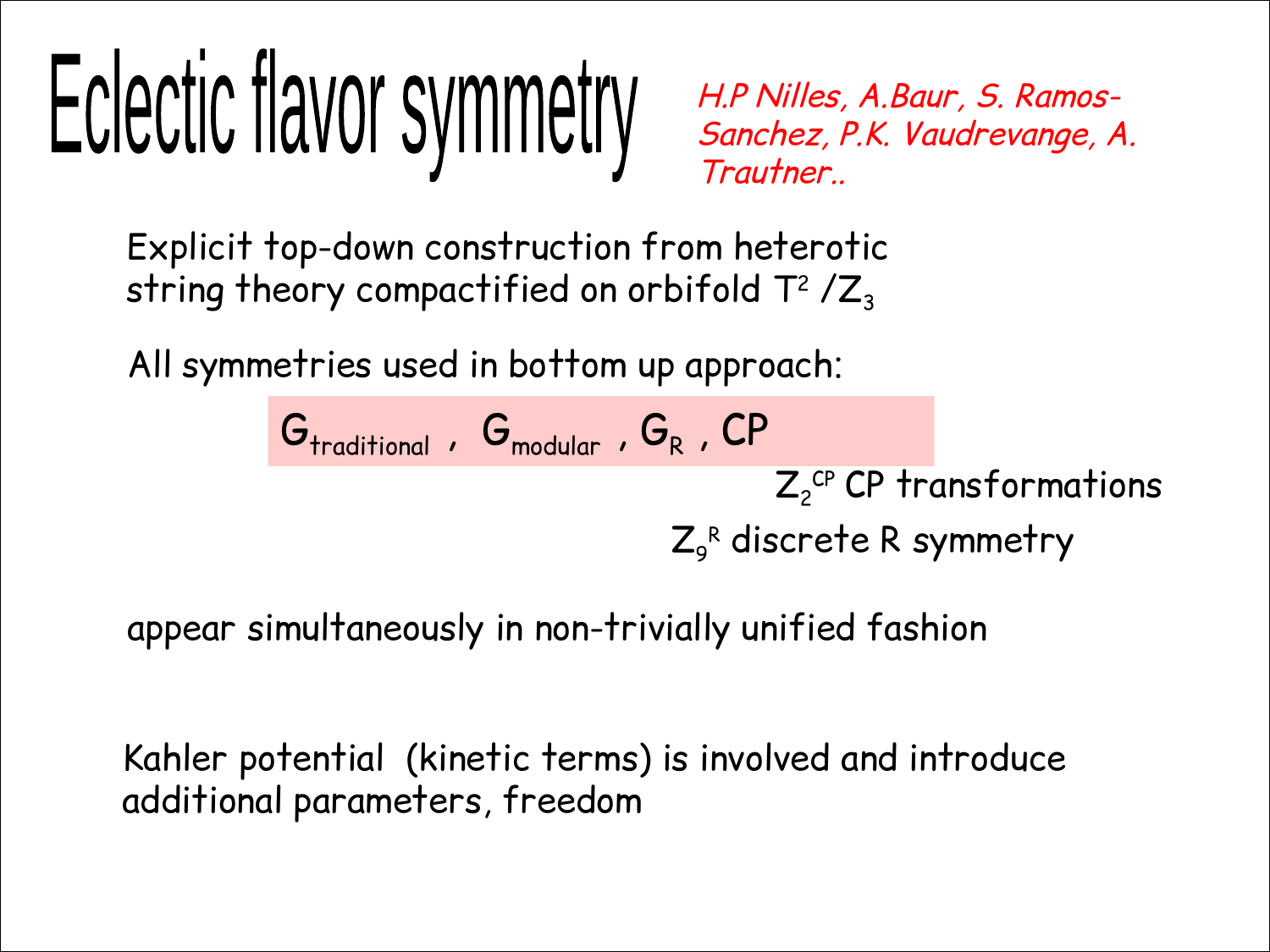

Eclectic flavor symmetry
H.P Nilles, A.Baur, S. Ramos-Sanchez, P.K. Vaudrevange, A. Trautner..

Explicit top-down construction from heterotic string theory compactified on orbifold T2 /Z3
All symmetries used in bottom up approach:
Gtraditional  ,  Gmodular  , GR , CP
Z2CP CP transformations
Z9R discrete R symmetry
appear simultaneously in non-trivially unified fashion
Kahler potential  (kinetic terms) is involved and introduce additional parameters, freedom